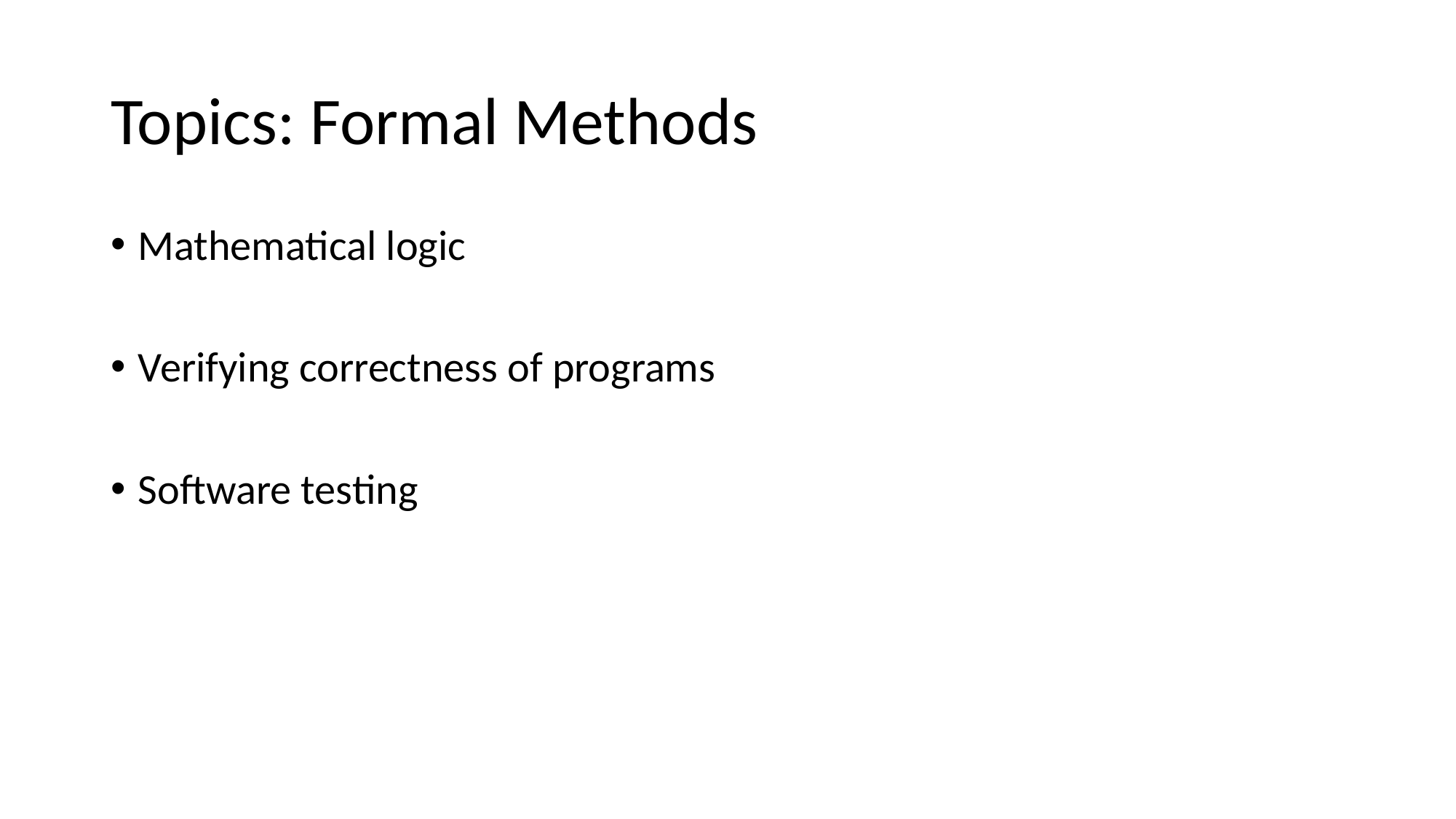

# Topics: Formal Methods
Mathematical logic

Verifying correctness of programs

Software testing